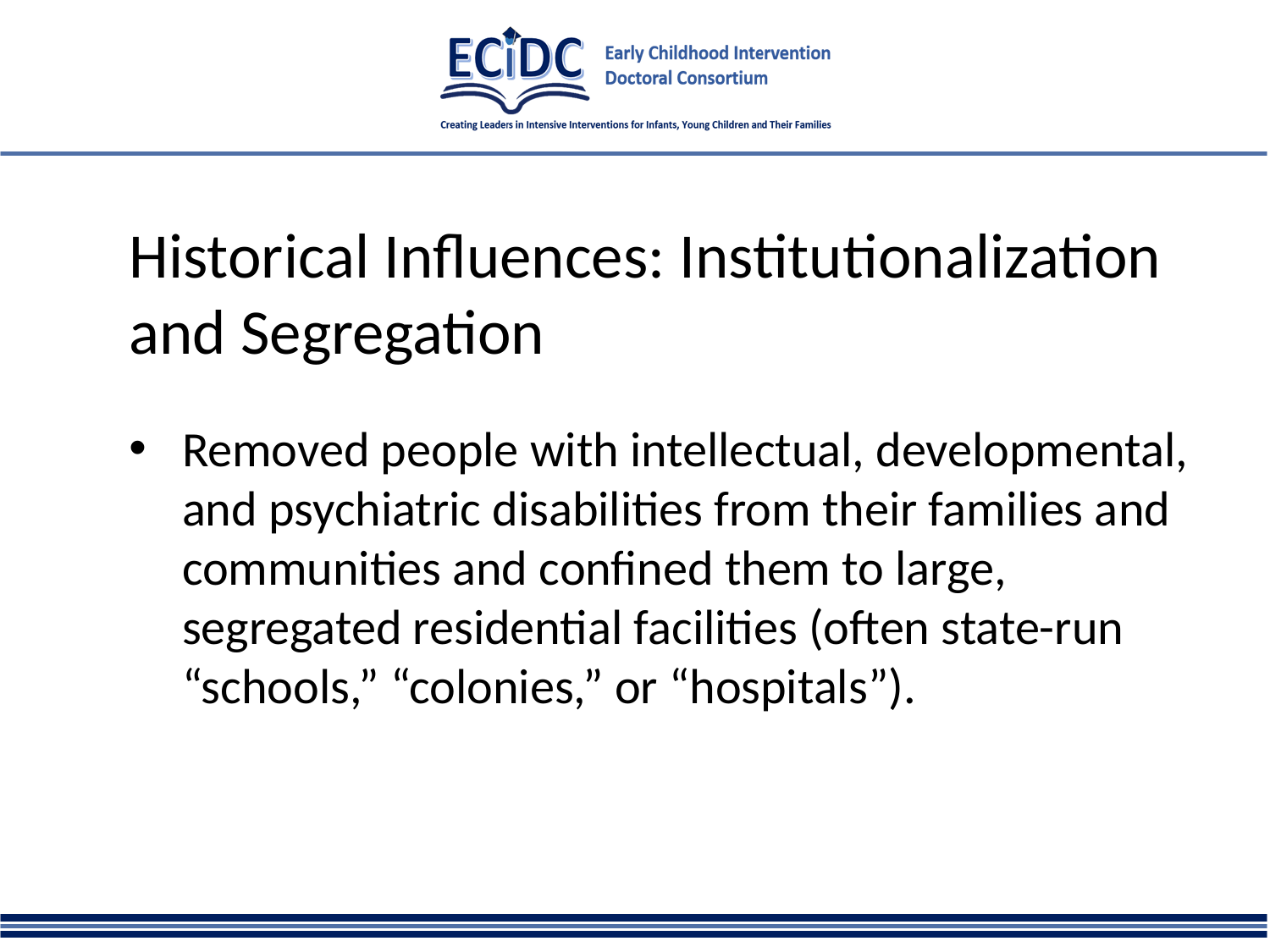

# Historical Influences: Institutionalization and Segregation
Removed people with intellectual, developmental, and psychiatric disabilities from their families and communities and confined them to large, segregated residential facilities (often state-run “schools,” “colonies,” or “hospitals”).